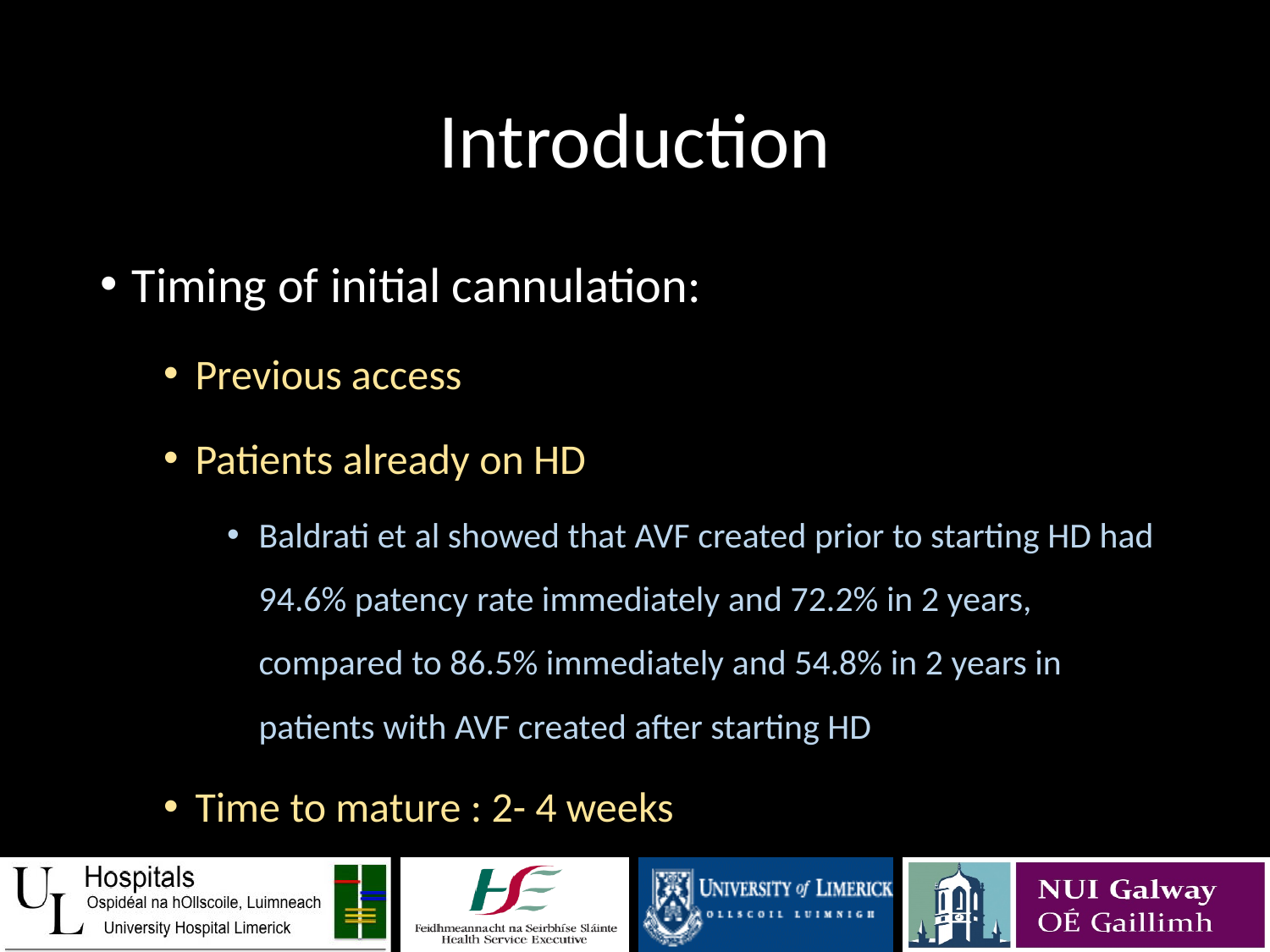

# Introduction
Timing of initial cannulation:
Previous access
Patients already on HD
Baldrati et al showed that AVF created prior to starting HD had 94.6% patency rate immediately and 72.2% in 2 years, compared to 86.5% immediately and 54.8% in 2 years in patients with AVF created after starting HD
Time to mature : 2- 4 weeks